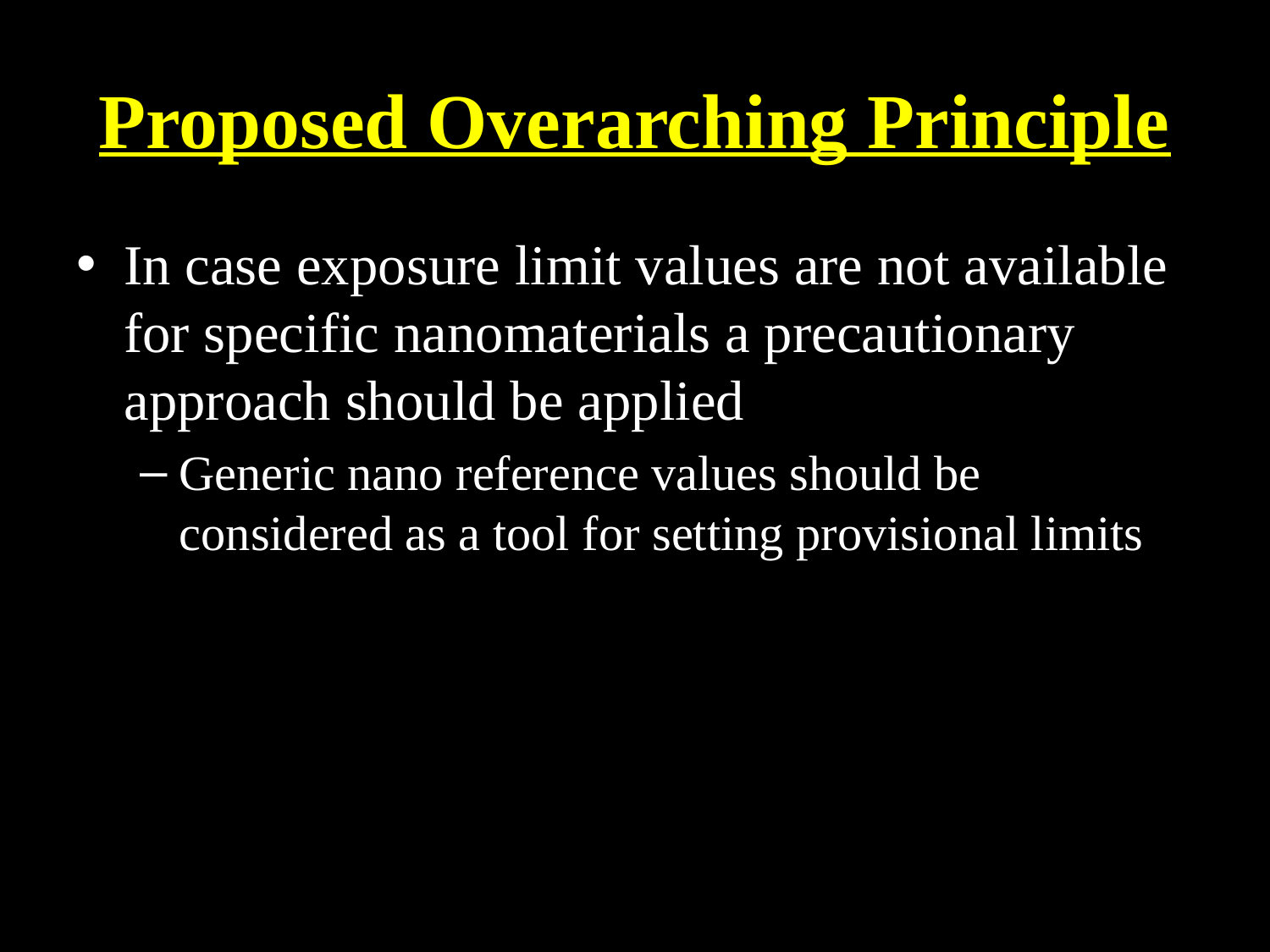

# Proposed Overarching Principle
In case exposure limit values are not available for specific nanomaterials a precautionary approach should be applied
Generic nano reference values should be considered as a tool for setting provisional limits